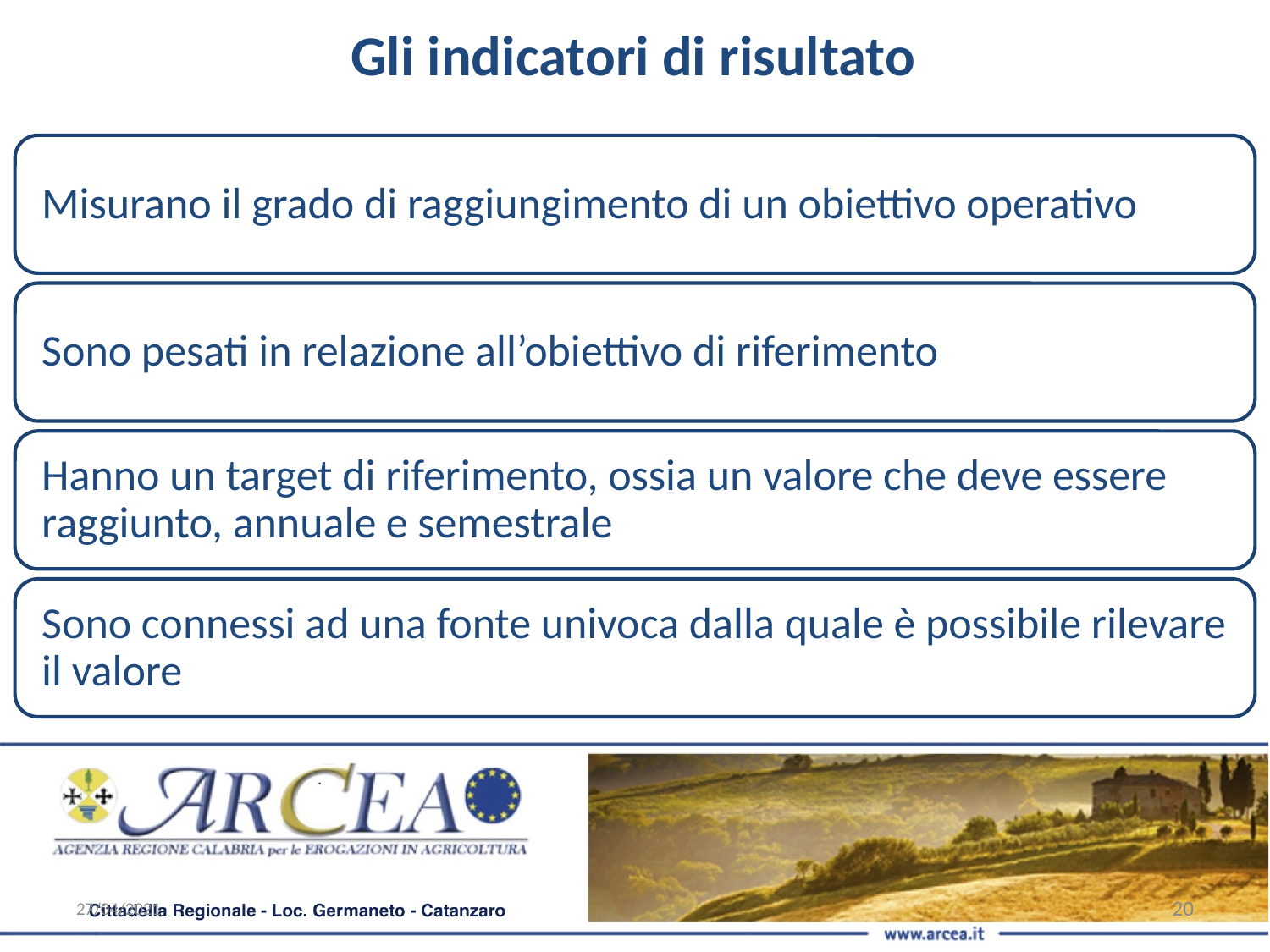

Gli indicatori di risultato
Misurano il grado di raggiungimento di un obiettivo operativo
Sono pesati in relazione all’obiettivo di riferimento
Hanno un target di riferimento, ossia un valore che deve essere raggiunto, annuale e semestrale
Sono connessi ad una fonte univoca dalla quale è possibile rilevare il valore
27/04/2021
20